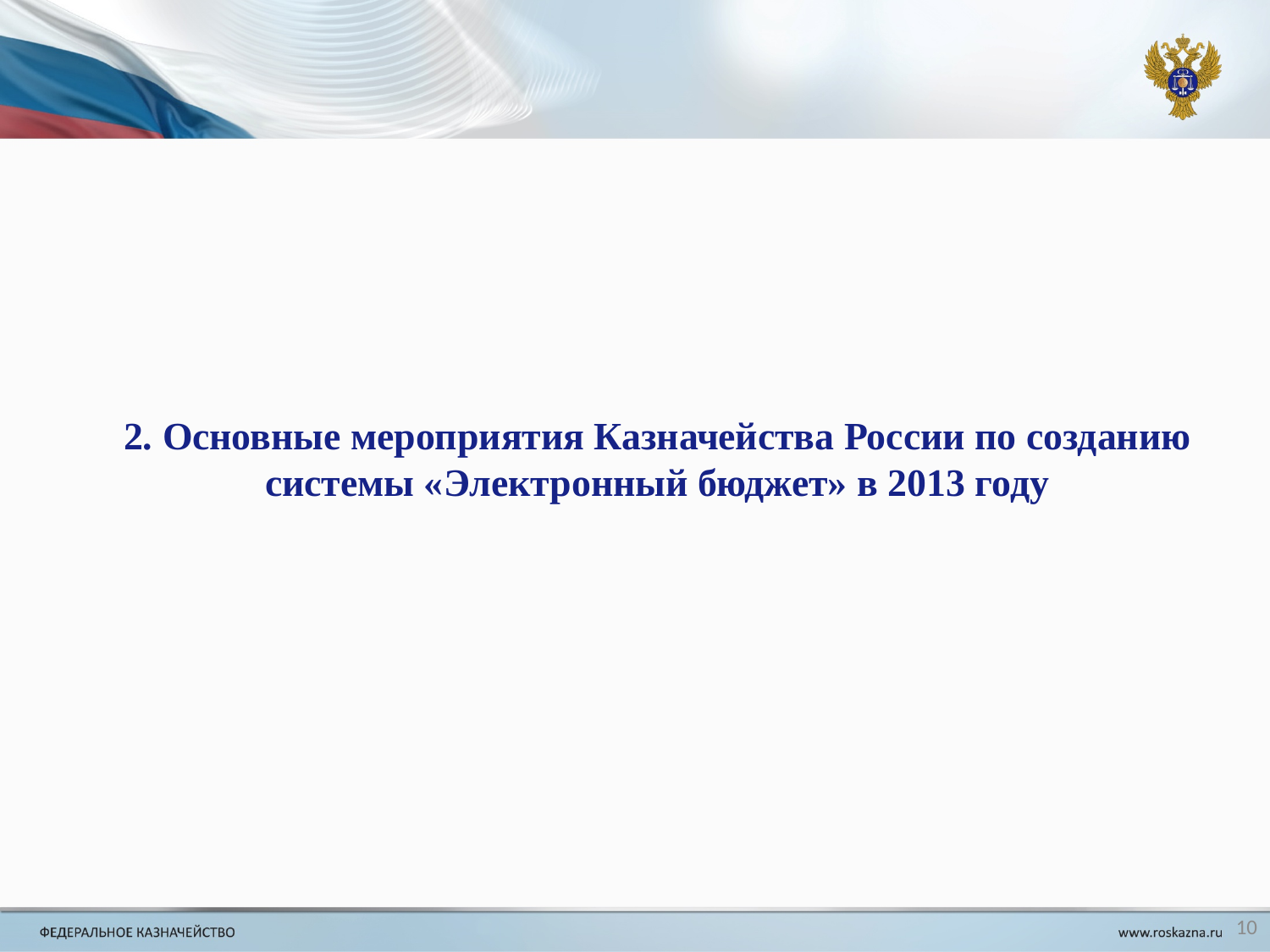

2. Основные мероприятия Казначейства России по созданию системы «Электронный бюджет» в 2013 году
10